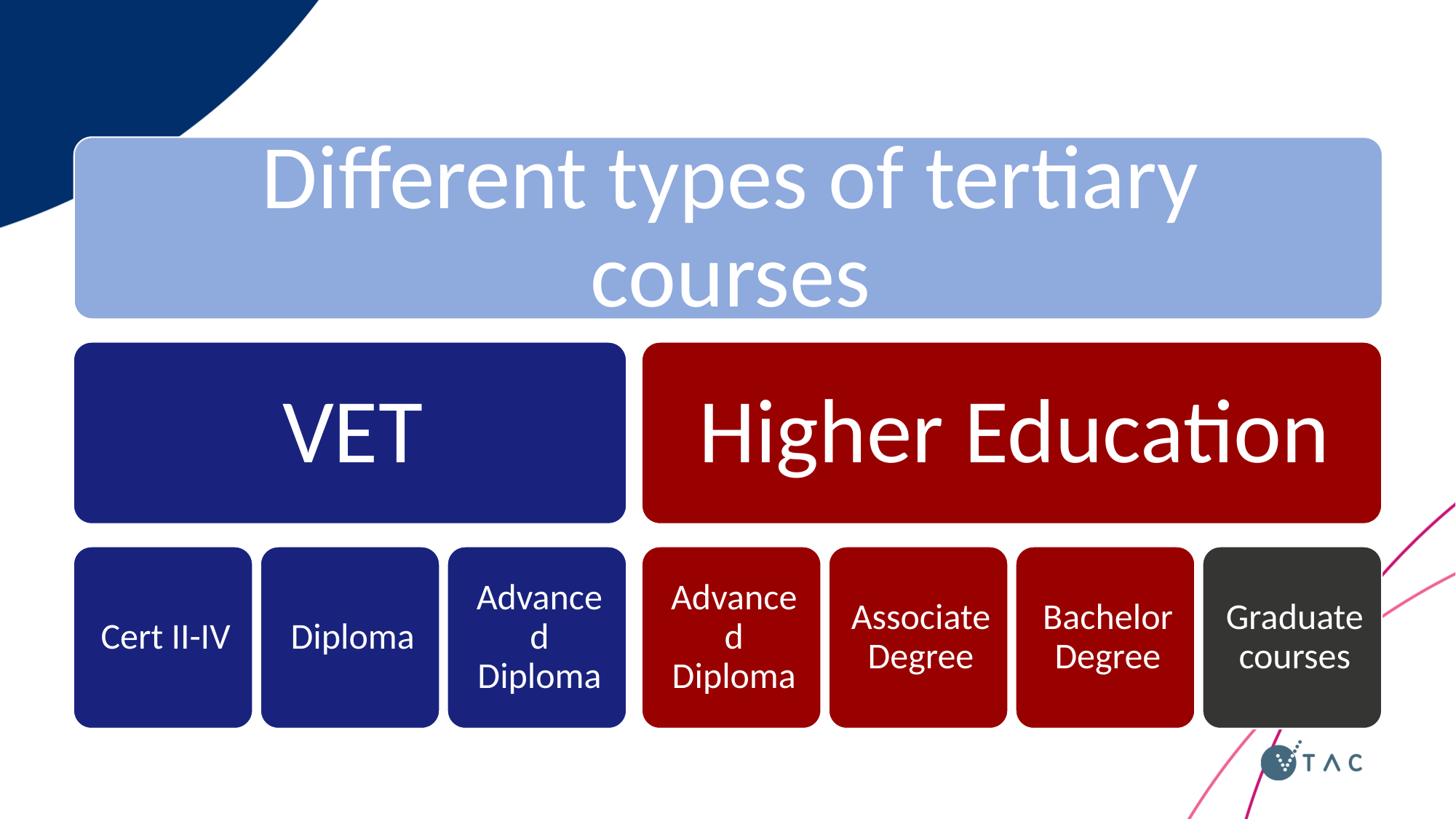

Different types of tertiary courses
VET
Cert II-IV
Diploma
Advanced Diploma
Higher Education
Advanced Diploma
Associate Degree
Bachelor Degree
Graduate courses